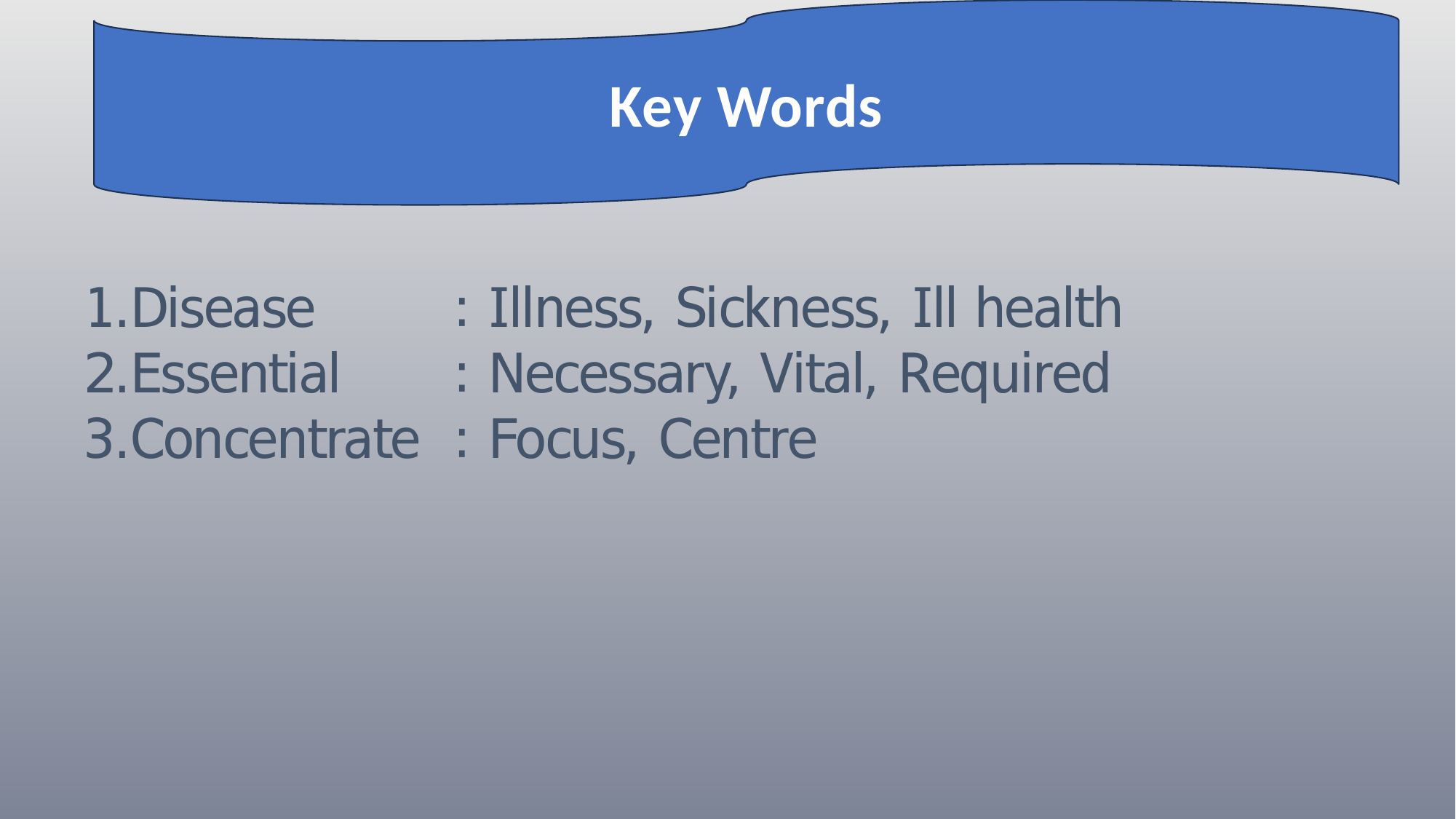

Key Words
Disease        	: Illness, Sickness, Ill health
Essential      	: Necessary, Vital, Required
Concentrate	: Focus, Centre